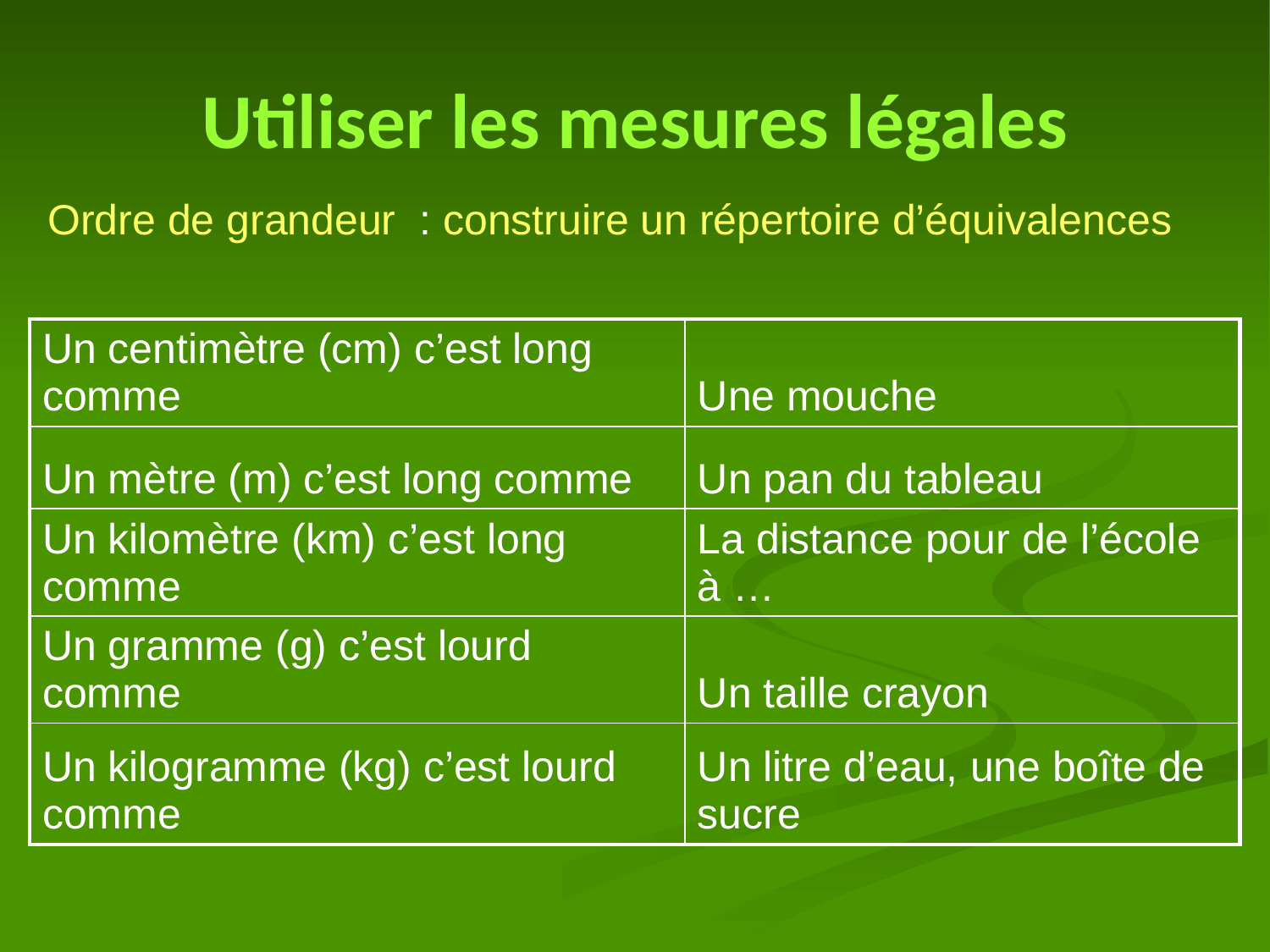

# Utiliser les mesures légales
Ordre de grandeur  : construire un répertoire d’équivalences

| Un centimètre (cm) c’est long comme | Une mouche |
| --- | --- |
| Un mètre (m) c’est long comme | Un pan du tableau |
| Un kilomètre (km) c’est long comme | La distance pour de l’école à … |
| Un gramme (g) c’est lourd comme | Un taille crayon |
| Un kilogramme (kg) c’est lourd comme | Un litre d’eau, une boîte de sucre |